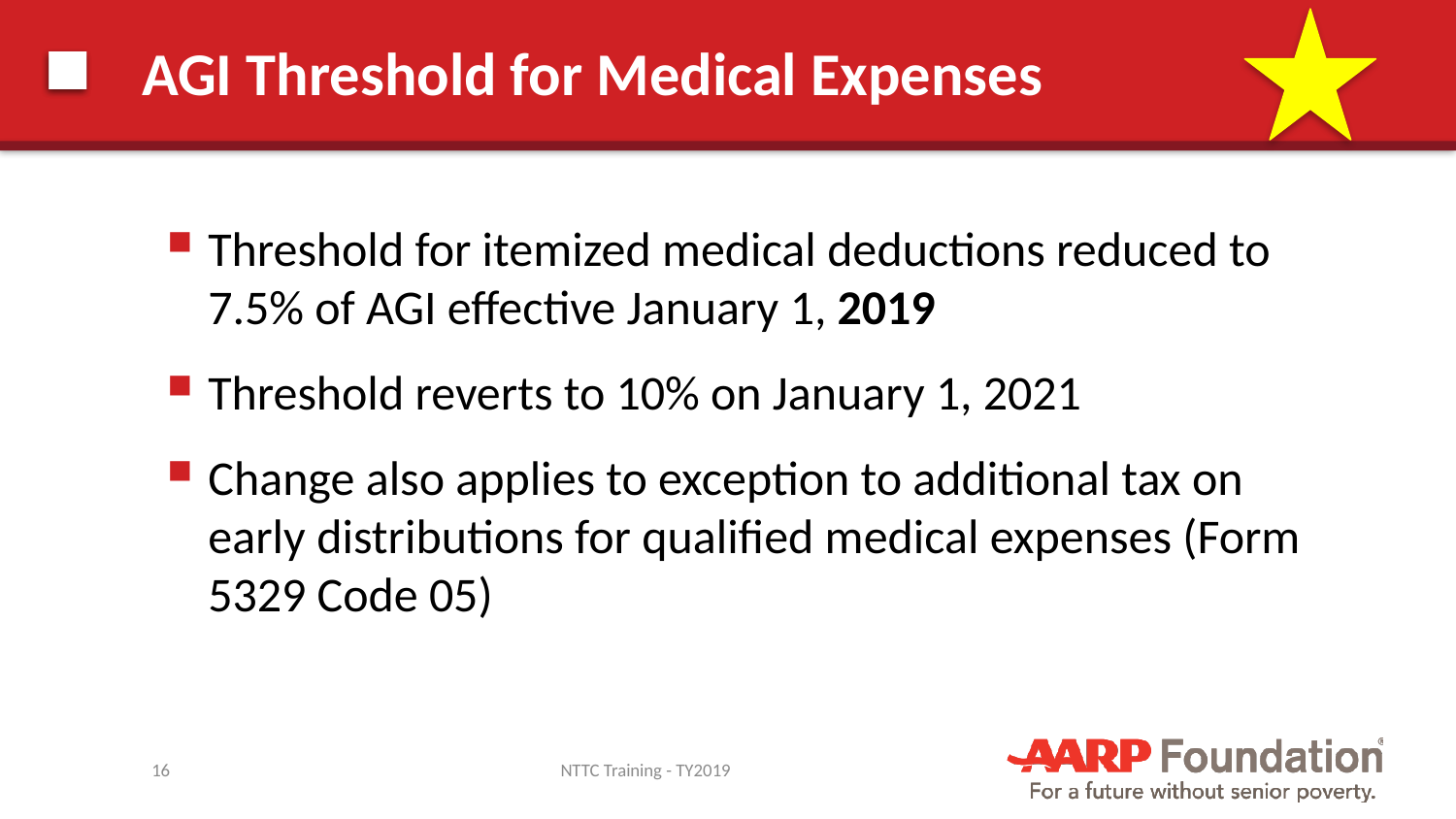

# AGI Threshold for Medical Expenses

Threshold for itemized medical deductions reduced to 7.5% of AGI effective January 1, 2019
Threshold reverts to 10% on January 1, 2021
Change also applies to exception to additional tax on early distributions for qualified medical expenses (Form 5329 Code 05)
16
NTTC Training - TY2019